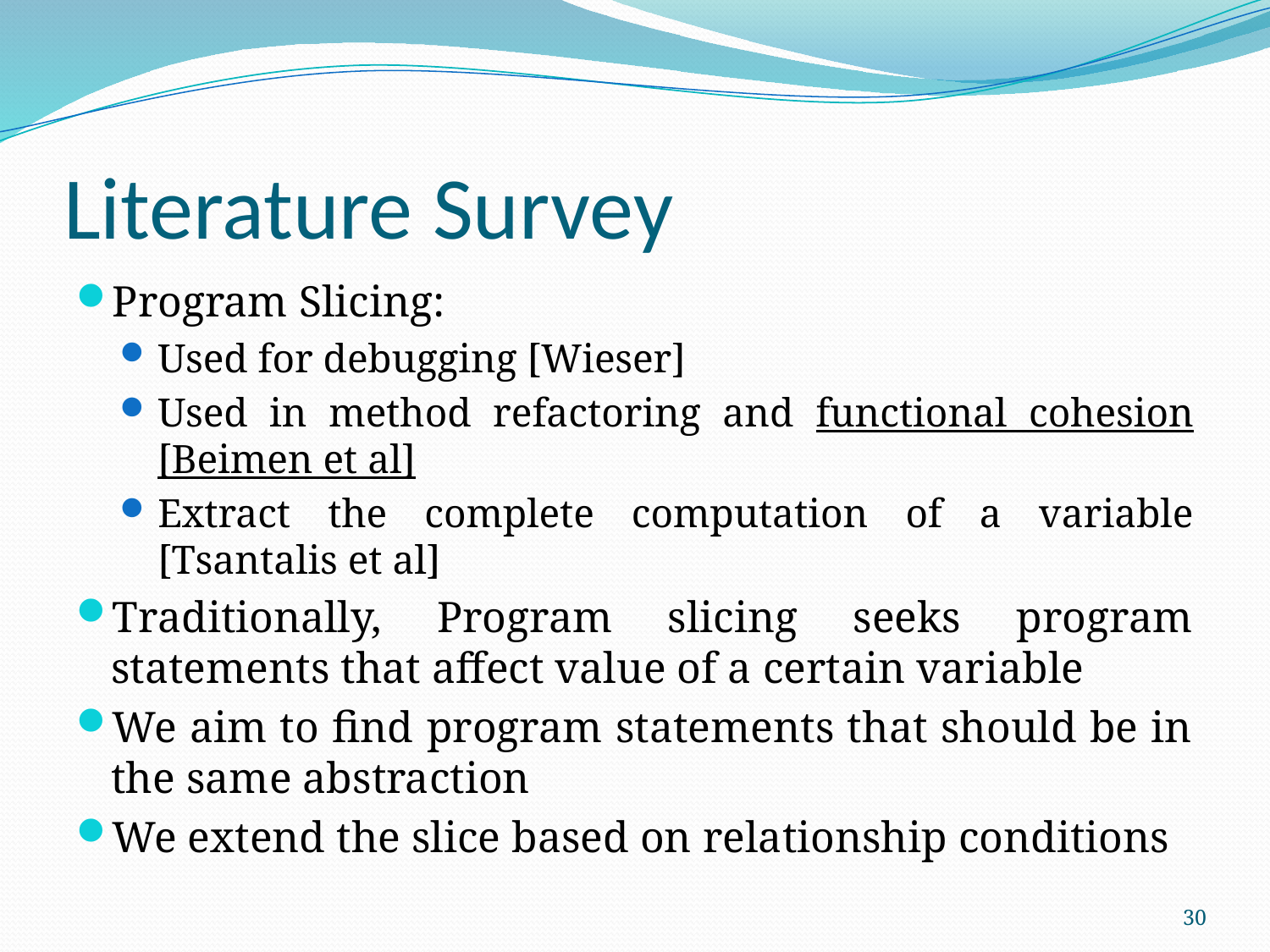

# Literature Survey
Program Slicing:
Used for debugging [Wieser]
Used in method refactoring and functional cohesion [Beimen et al]
Extract the complete computation of a variable [Tsantalis et al]
Traditionally, Program slicing seeks program statements that affect value of a certain variable
We aim to find program statements that should be in the same abstraction
We extend the slice based on relationship conditions
30